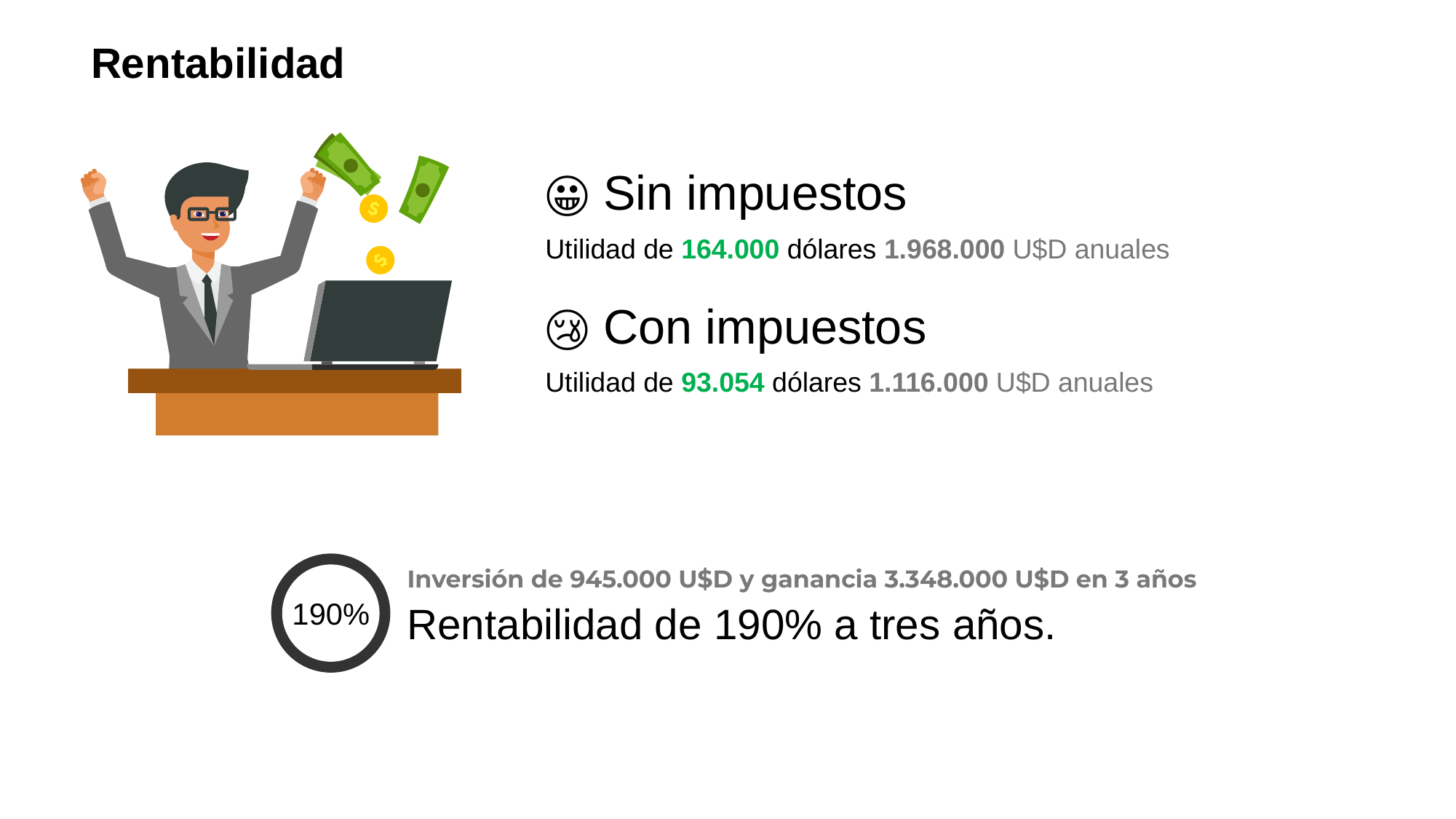

# Rentabilidad

😀 Sin impuestos
Utilidad de 164.000 dólares 1.968.000 U$D anuales
😢 Con impuestos
Utilidad de 93.054 dólares 1.116.000 U$D anuales

190%
Inversión de 945.000 U$D y ganancia 3.348.000 U$D en 3 años
Rentabilidad de 190% a tres años.